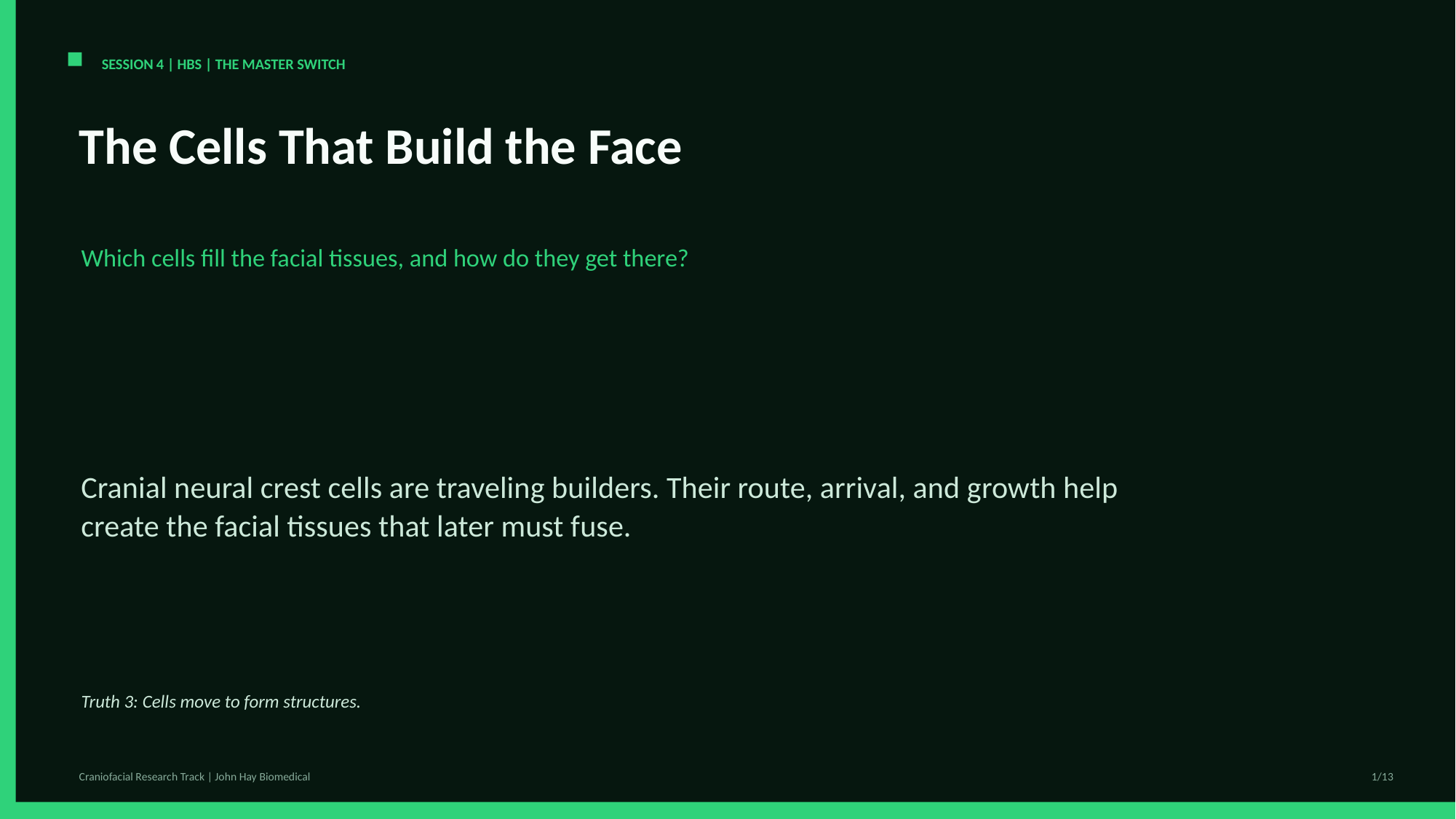

SESSION 4 | HBS | THE MASTER SWITCH

The Cells That Build the Face
Which cells fill the facial tissues, and how do they get there?
Cranial neural crest cells are traveling builders. Their route, arrival, and growth help create the facial tissues that later must fuse.
Truth 3: Cells move to form structures.
Craniofacial Research Track | John Hay Biomedical
1/13